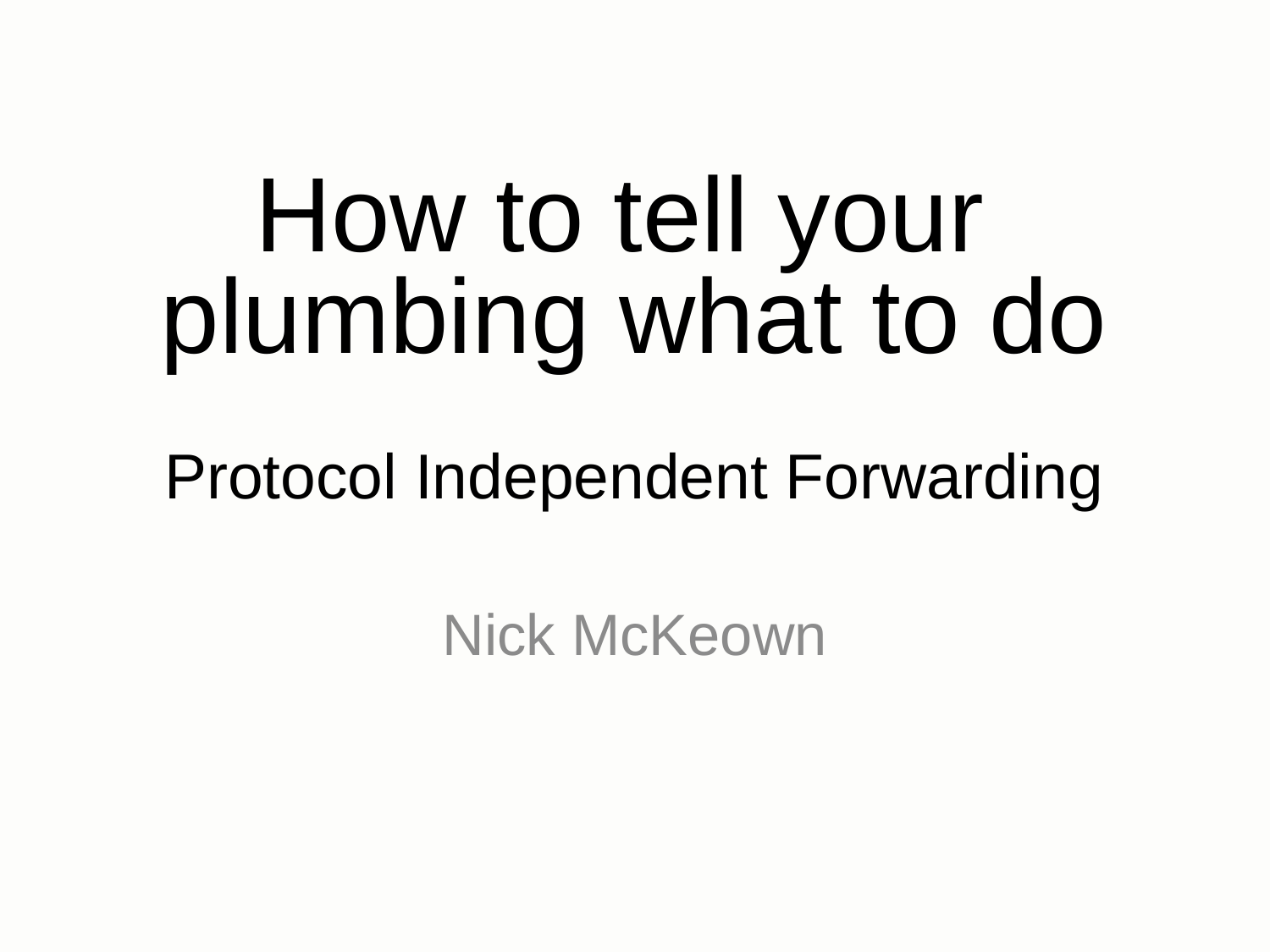

# How to tell your plumbing what to do Protocol Independent Forwarding
Nick McKeown